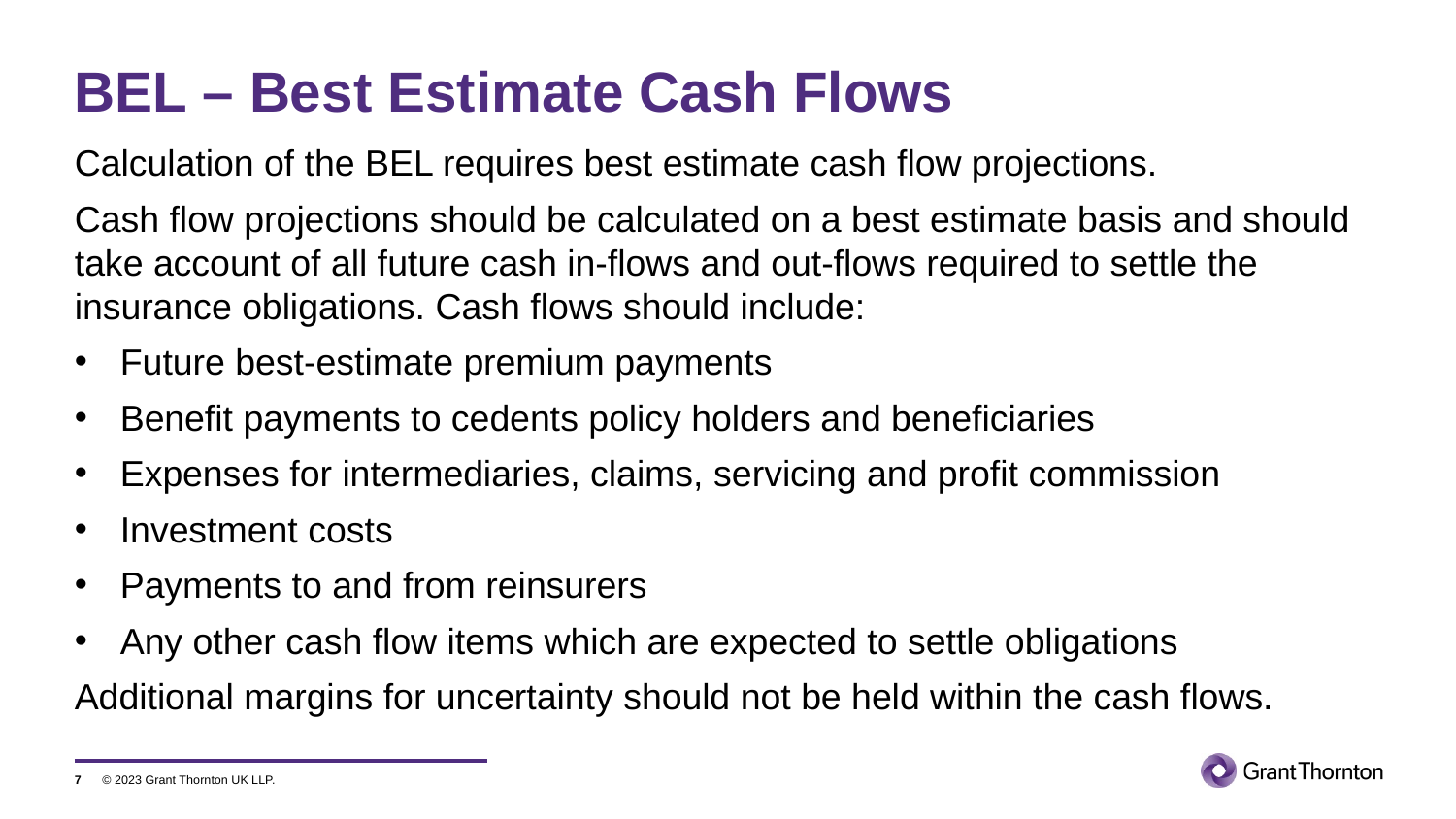

# BEL – Best Estimate Cash Flows
Calculation of the BEL requires best estimate cash flow projections.
Cash flow projections should be calculated on a best estimate basis and should take account of all future cash in-flows and out-flows required to settle the insurance obligations. Cash flows should include:
Future best-estimate premium payments
Benefit payments to cedents policy holders and beneficiaries
Expenses for intermediaries, claims, servicing and profit commission
Investment costs
Payments to and from reinsurers
Any other cash flow items which are expected to settle obligations
Additional margins for uncertainty should not be held within the cash flows.

7